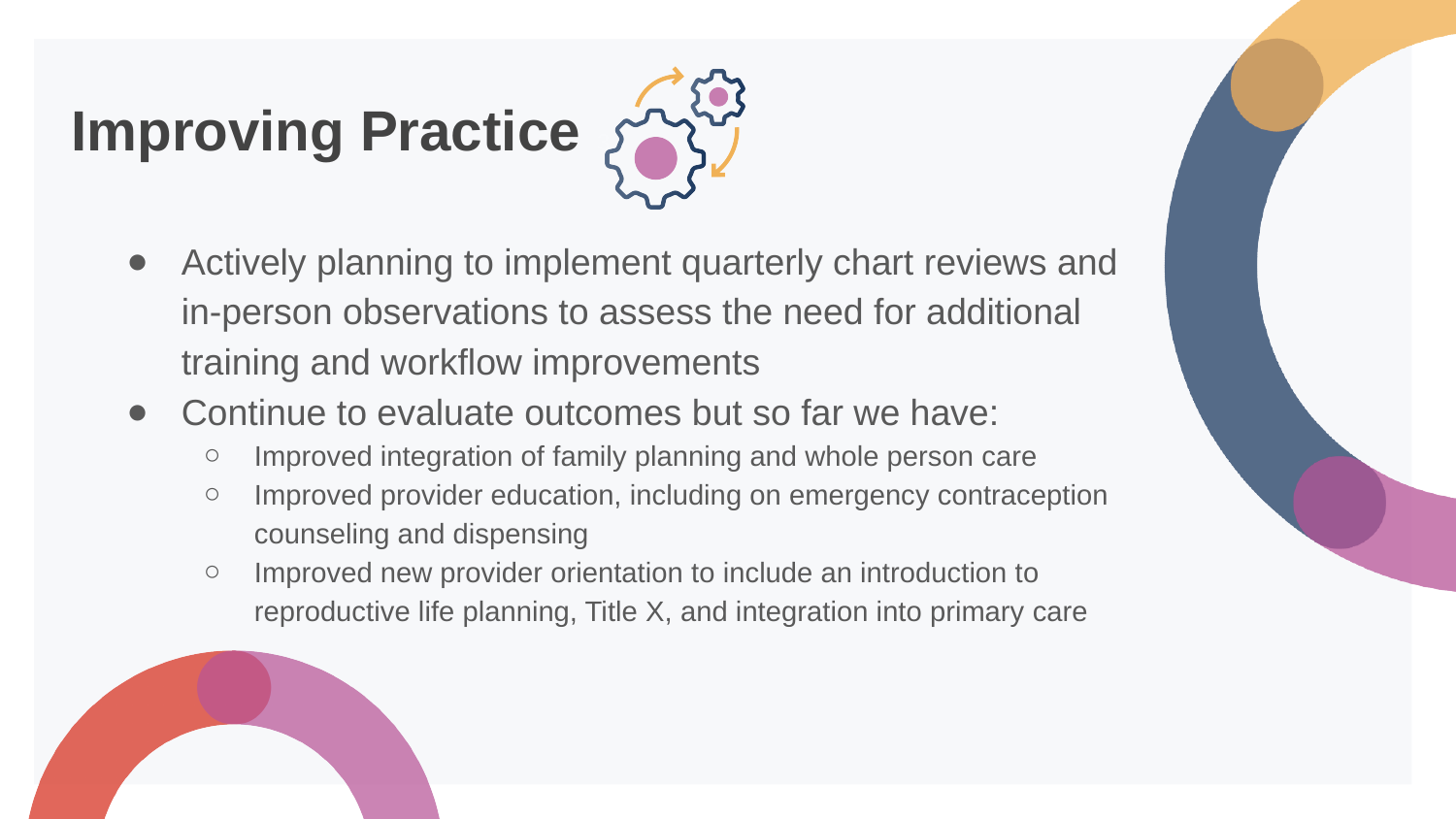

# Improving Practice 3
Actively planning to implement quarterly chart reviews and in-person observations to assess the need for additional training and workflow improvements
Continue to evaluate outcomes but so far we have:
Improved integration of family planning and whole person care
Improved provider education, including on emergency contraception counseling and dispensing
Improved new provider orientation to include an introduction to reproductive life planning, Title X, and integration into primary care